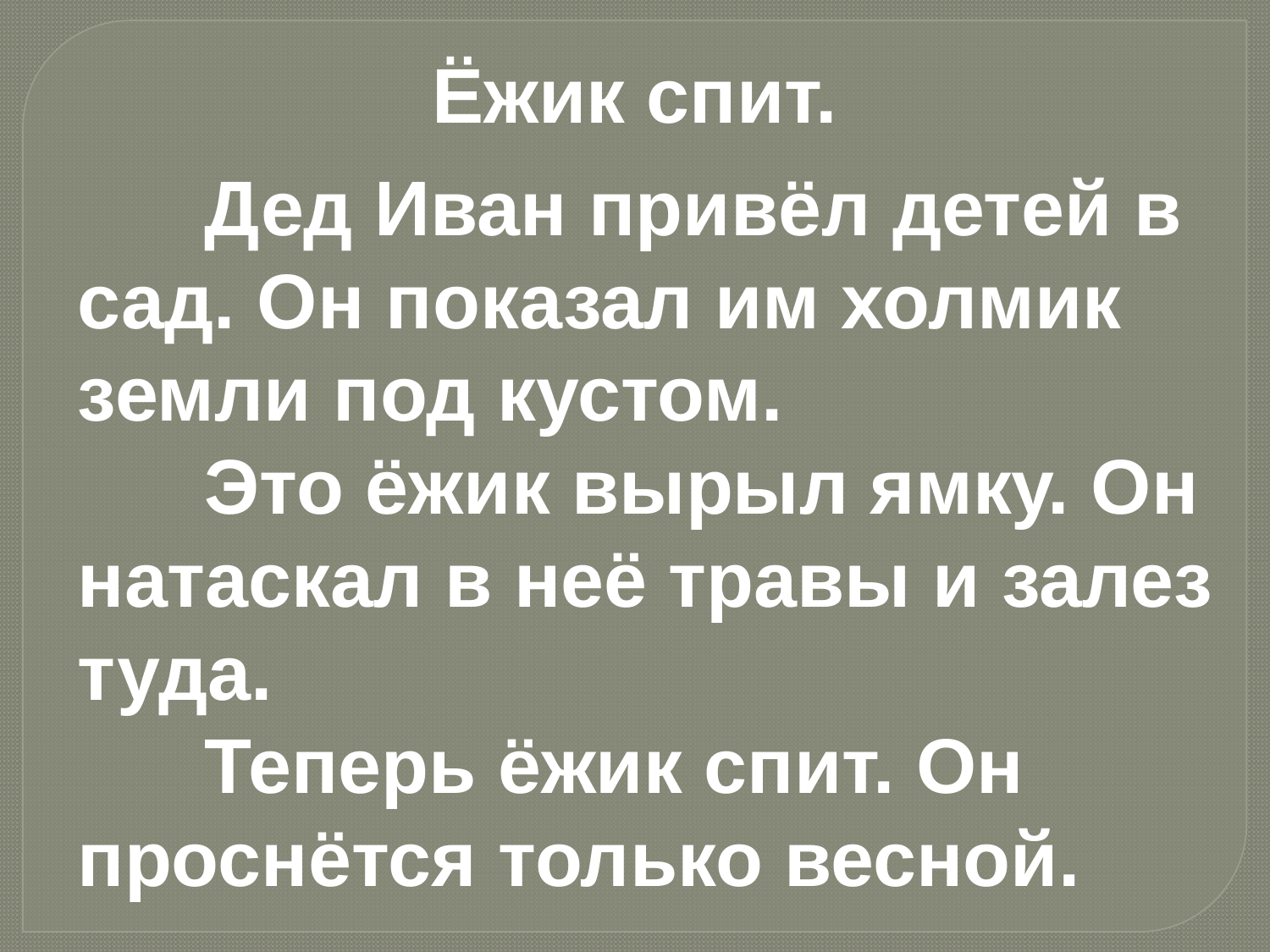

Ёжик спит.
	Дед Иван привёл детей в сад. Он показал им холмик земли под кустом.
	Это ёжик вырыл ямку. Он натаскал в неё травы и залез туда.
	Теперь ёжик спит. Он проснётся только весной.